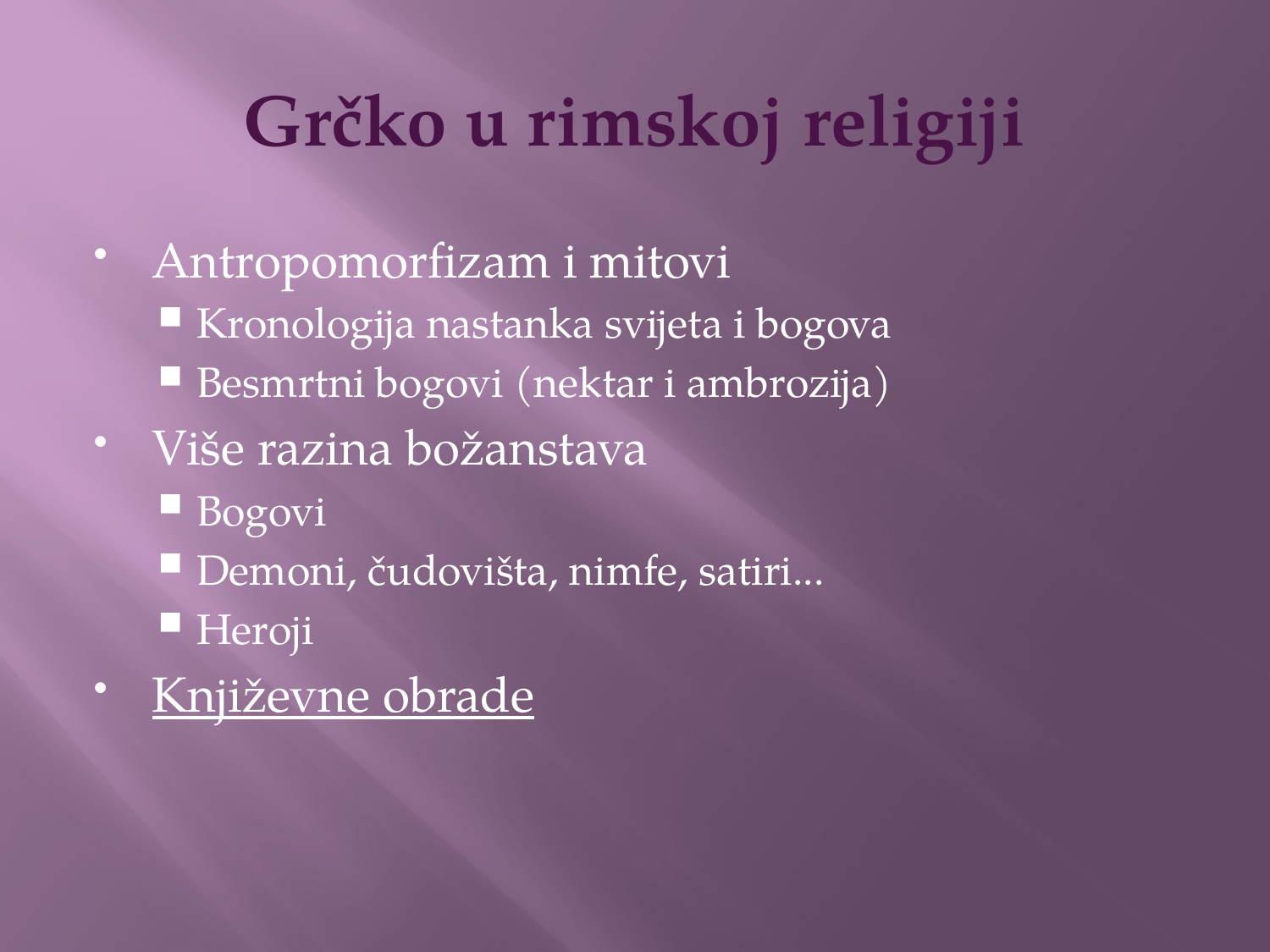

# Grčko u rimskoj religiji
Antropomorfizam i mitovi
Kronologija nastanka svijeta i bogova
Besmrtni bogovi (nektar i ambrozija)
Više razina božanstava
Bogovi
Demoni, čudovišta, nimfe, satiri...
Heroji
Književne obrade